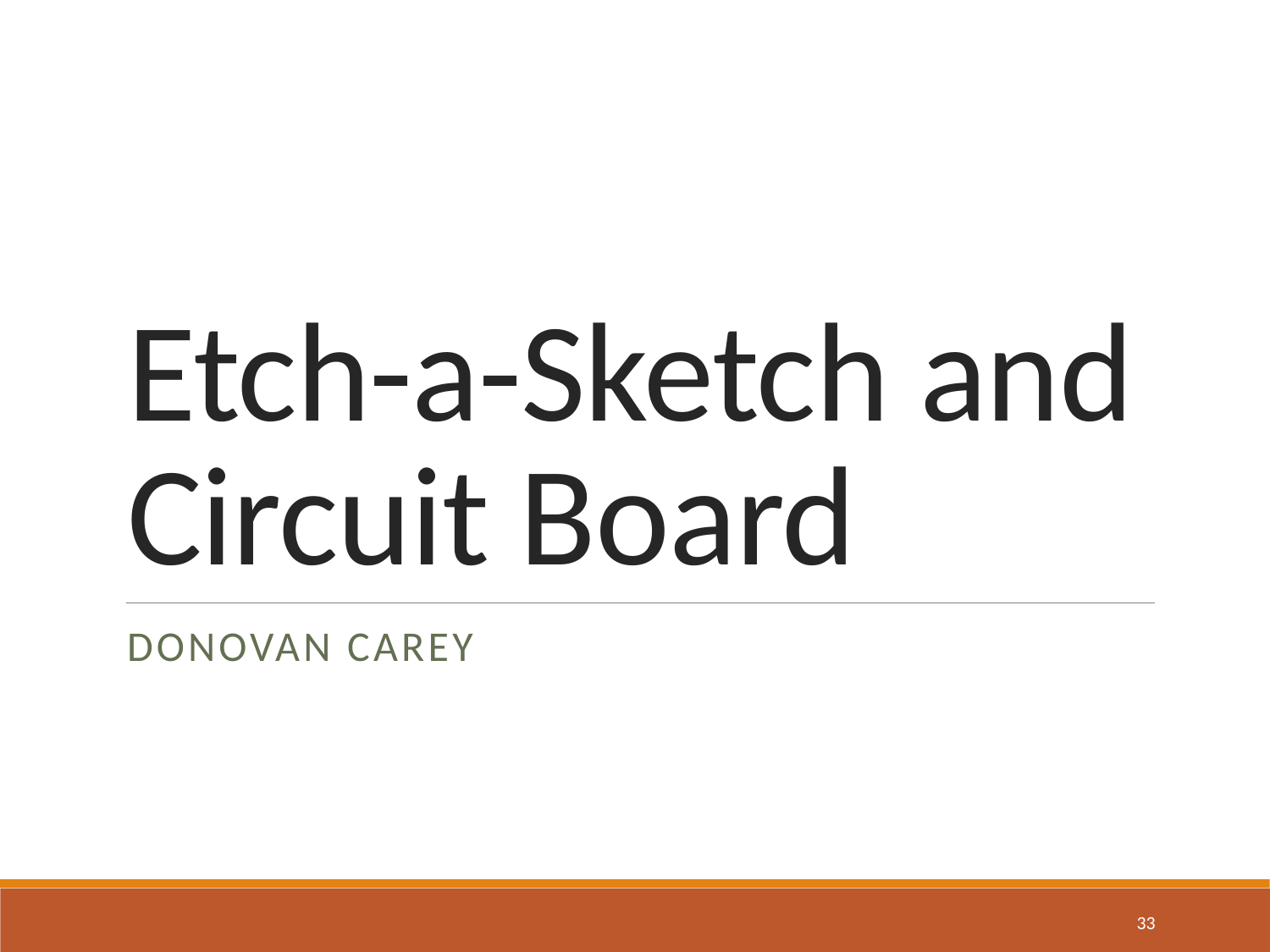

# Etch-a-Sketch and Circuit Board
Donovan Carey
33